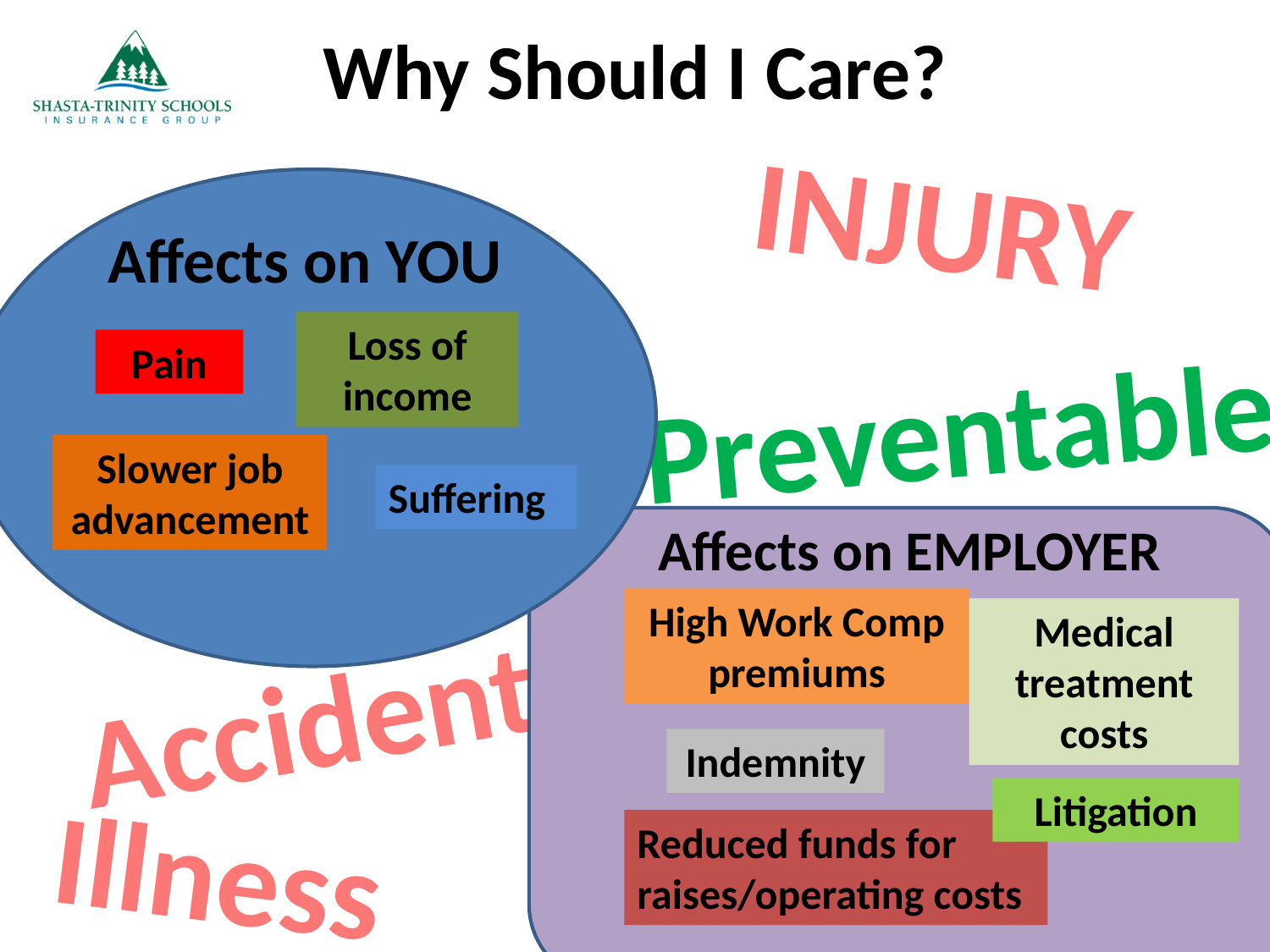

# Why Should I Care?
INJURY

Affects on YOU
Loss of income
Pain
Preventable
Slower job advancement
Suffering

Affects on EMPLOYER
High Work Comp premiums
Medical treatment costs
Accident
Indemnity
Litigation
Illness
Reduced funds for raises/operating costs